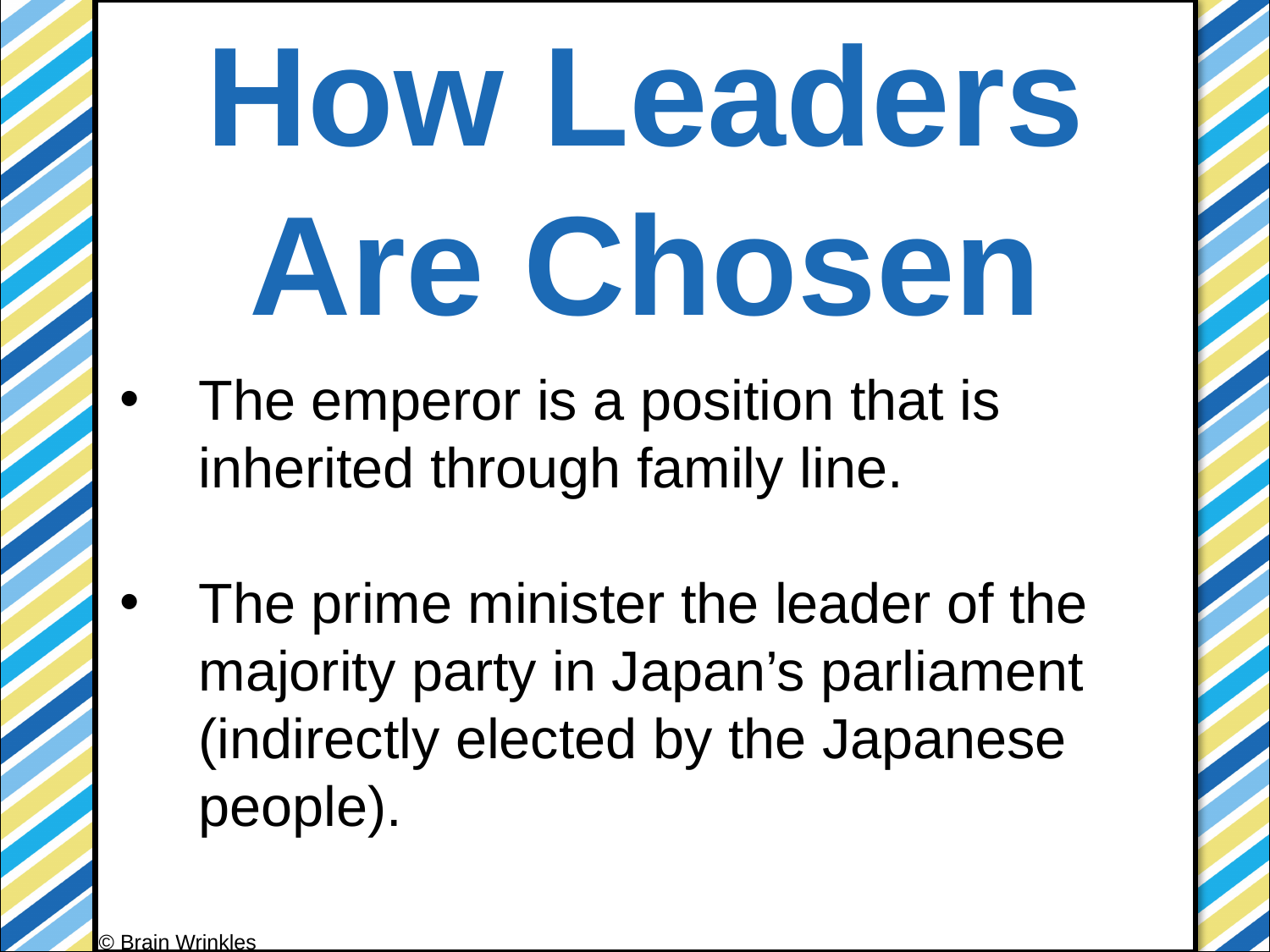

How Leaders
Are Chosen

#
The emperor is a position that is inherited through family line.

The prime minister the leader of the majority party in Japan’s parliament (indirectly elected by the Japanese people).

© Brain Wrinkles